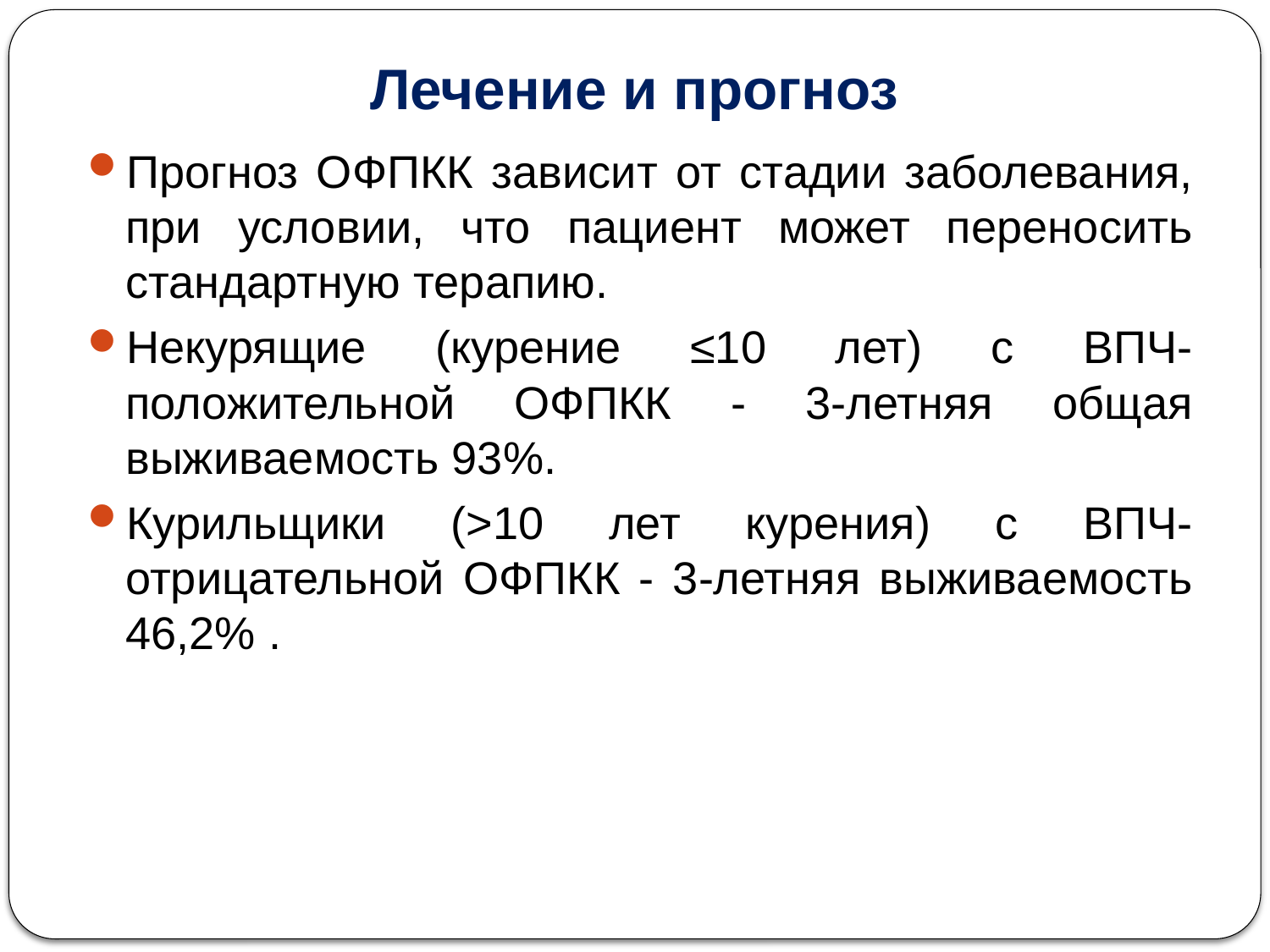

# Лечение и прогноз
Прогноз ОФПКК зависит от стадии заболевания, при условии, что пациент может переносить стандартную терапию.
Некурящие (курение ≤10 лет) с ВПЧ-положительной ОФПКК - 3-летняя общая выживаемость 93%.
Курильщики (>10 лет курения) с ВПЧ-отрицательной ОФПКК - 3-летняя выживаемость 46,2% .